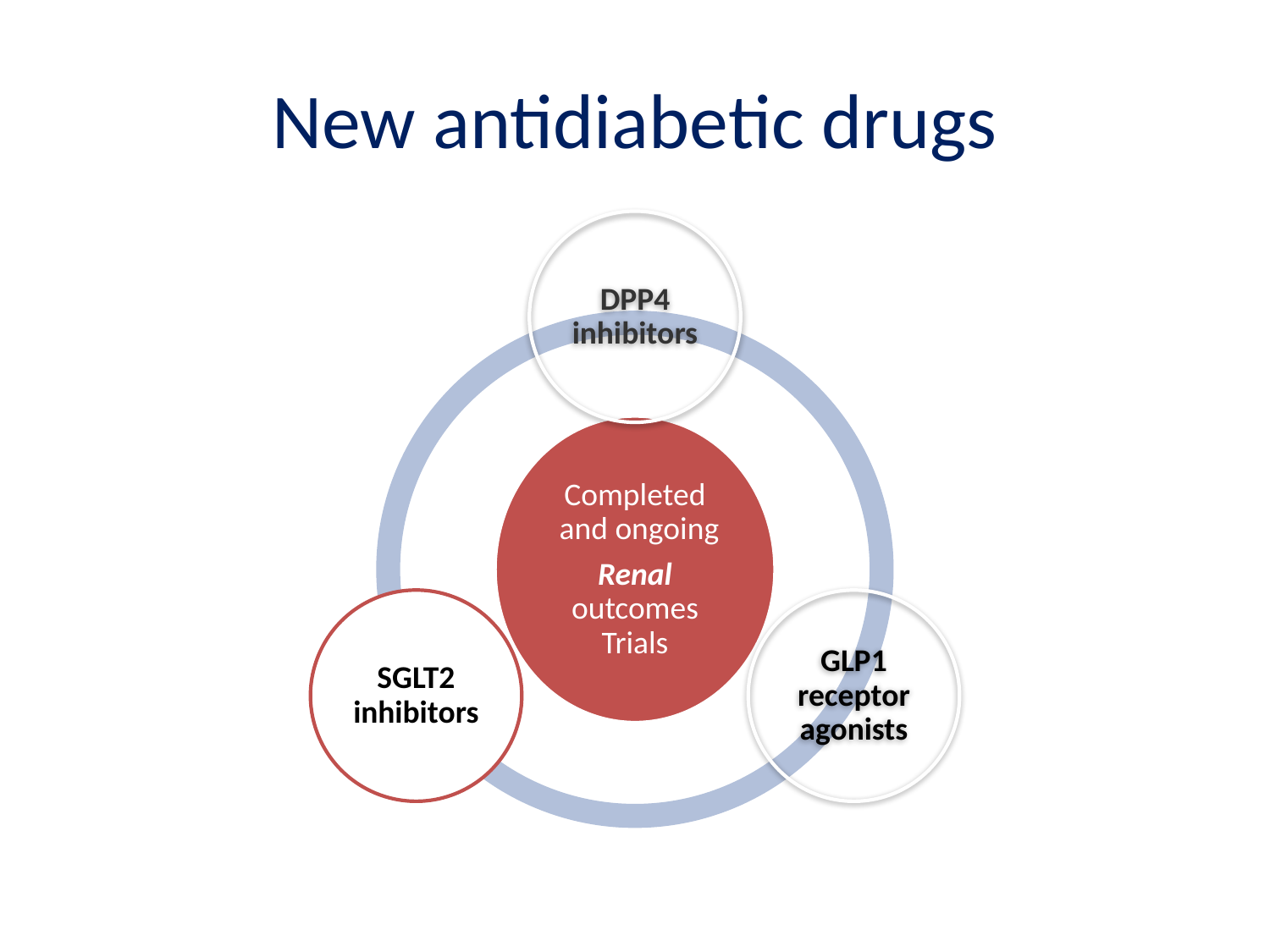

# New antidiabetic drugs
Completed and ongoing
Renal outcomes Trials
DPP4 inhibitors
GLP1 receptor agonists
SGLT2 inhibitors